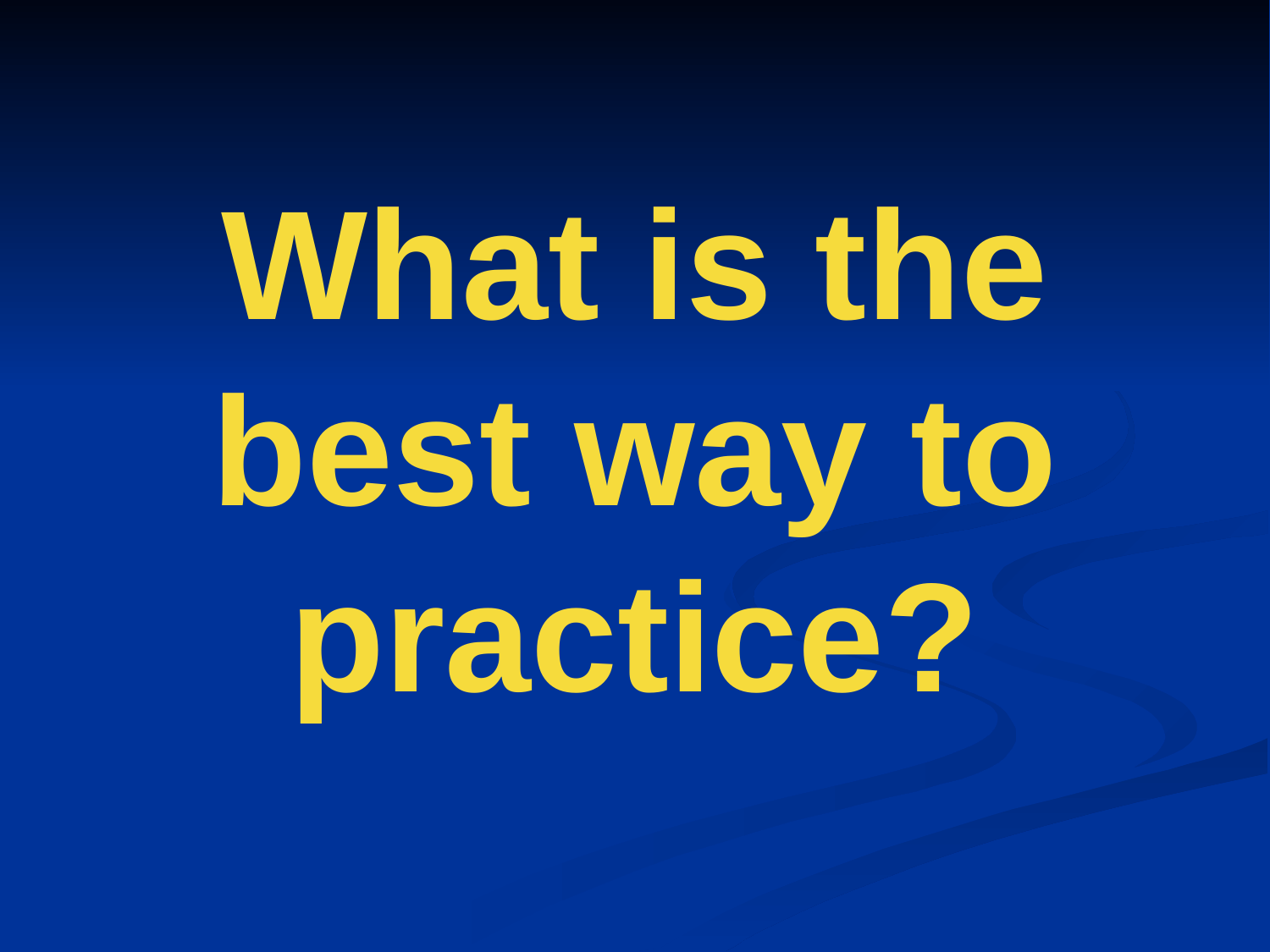

# What is the best way to practice?